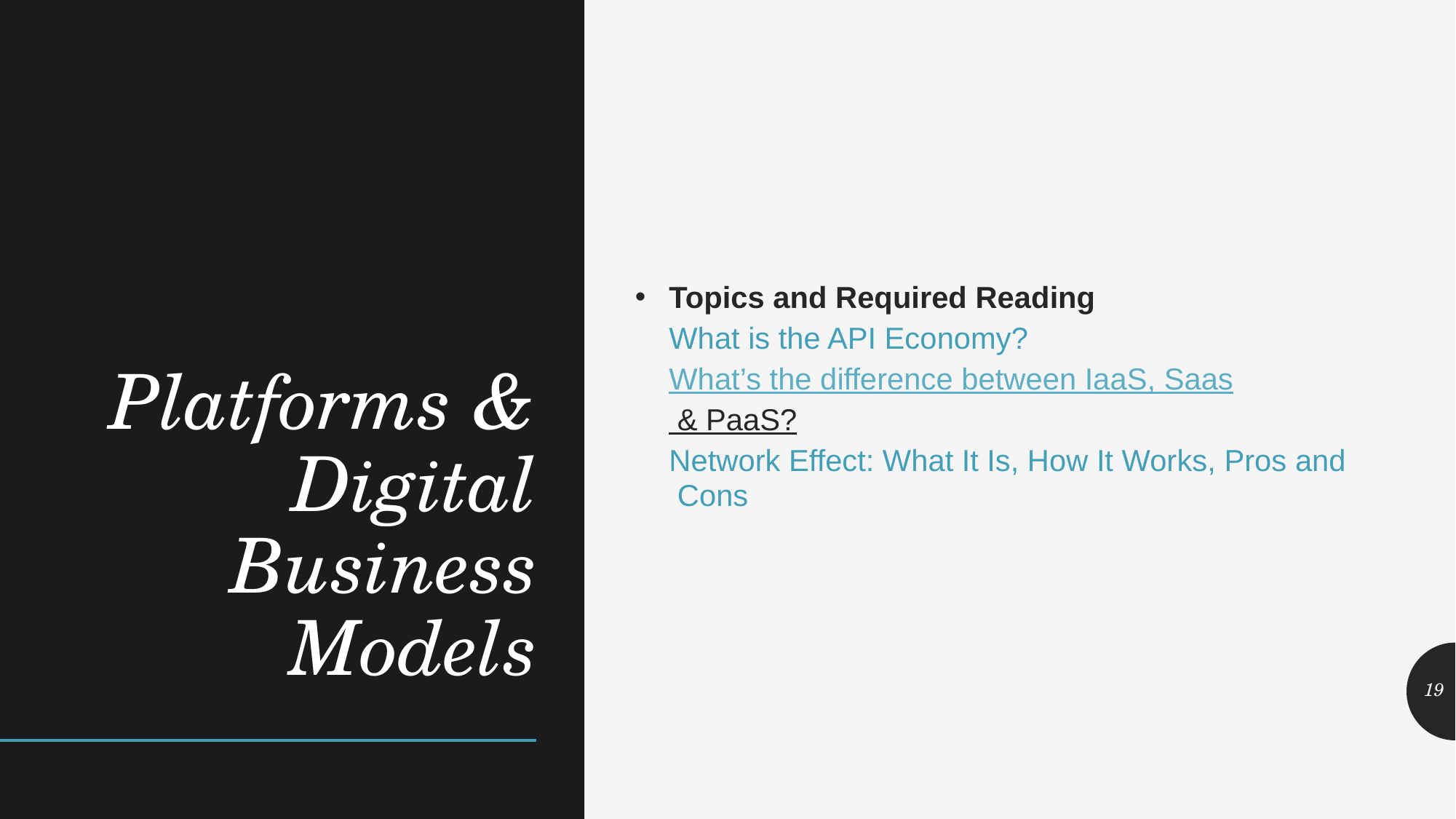

# Platforms & Digital Business Models
Topics and Required Reading
What is the API Economy?
What’s the difference between IaaS, Saas & PaaS?
Network Effect: What It Is, How It Works, Pros and Cons

19